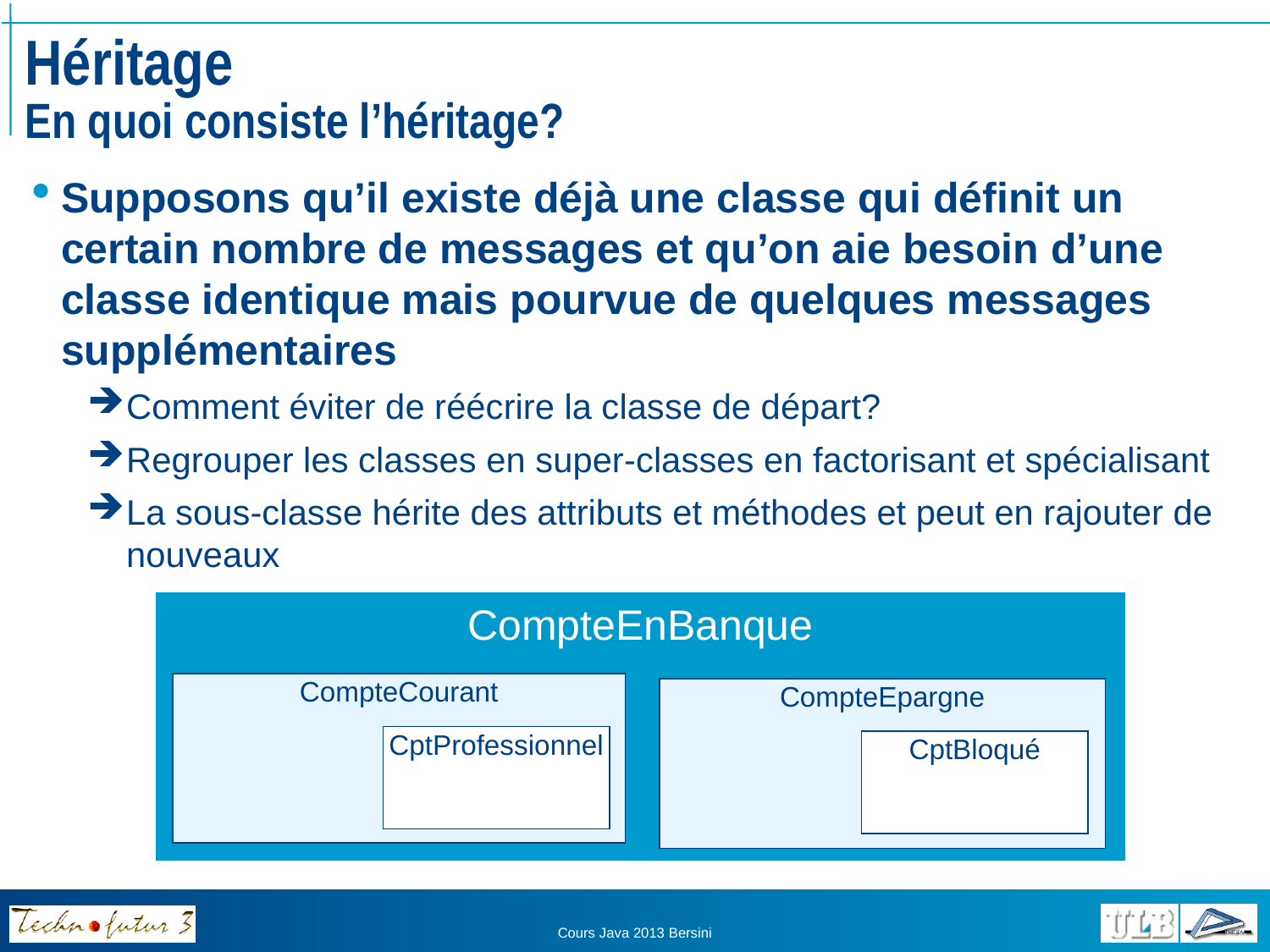

# Héritage En quoi consiste l’héritage?
Supposons qu’il existe déjà une classe qui définit un certain nombre de messages et qu’on aie besoin d’une classe identique mais pourvue de quelques messages supplémentaires
Comment éviter de réécrire la classe de départ?
Regrouper les classes en super-classes en factorisant et spécialisant
La sous-classe hérite des attributs et méthodes et peut en rajouter de nouveaux
CompteEnBanque
CompteCourant

CompteEpargne

CptProfessionnel

CptBloqué

Cours Java 2013 Bersini